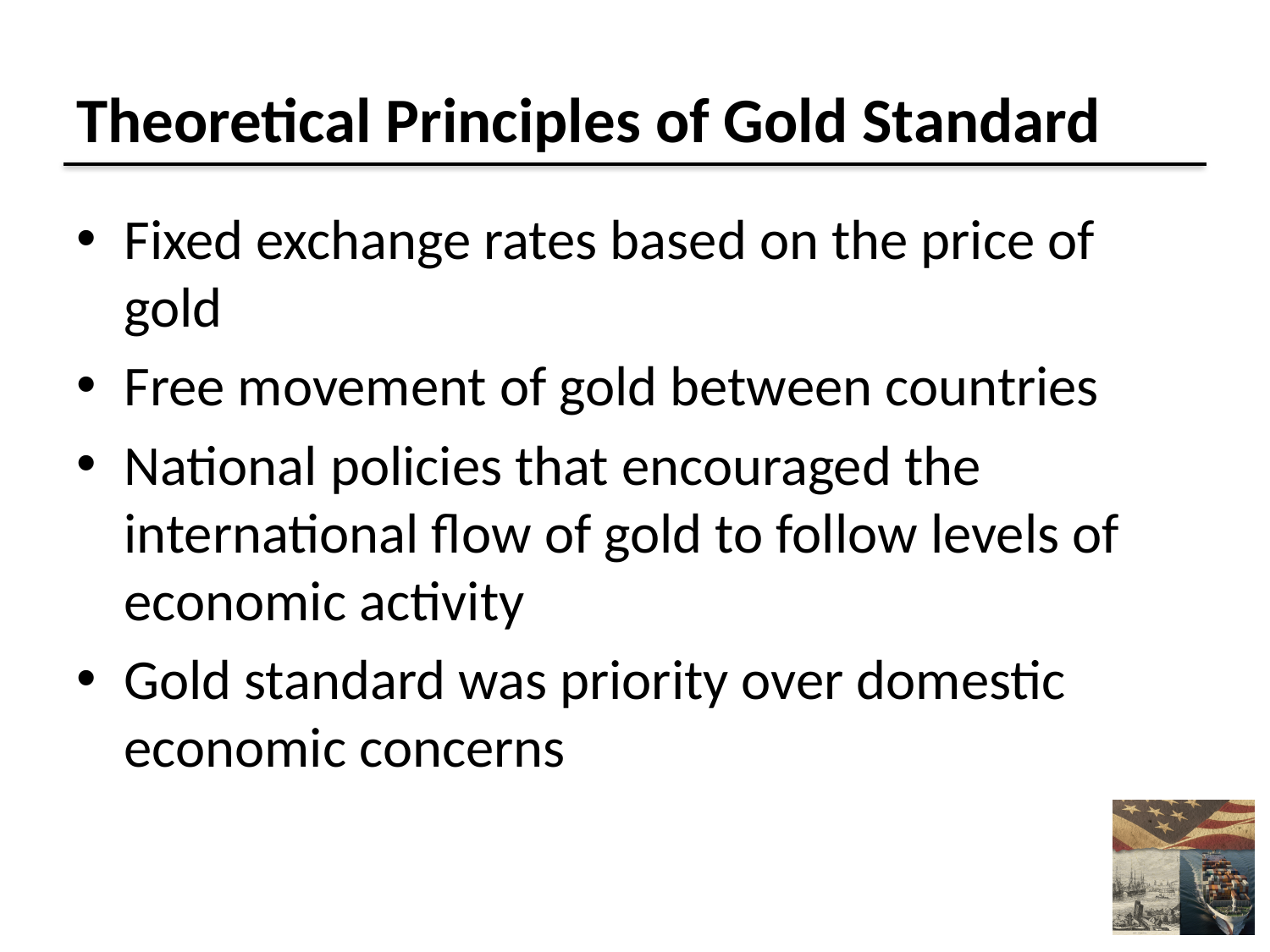

# Theoretical Principles of Gold Standard
Fixed exchange rates based on the price of gold
Free movement of gold between countries
National policies that encouraged the international flow of gold to follow levels of economic activity
Gold standard was priority over domestic economic concerns